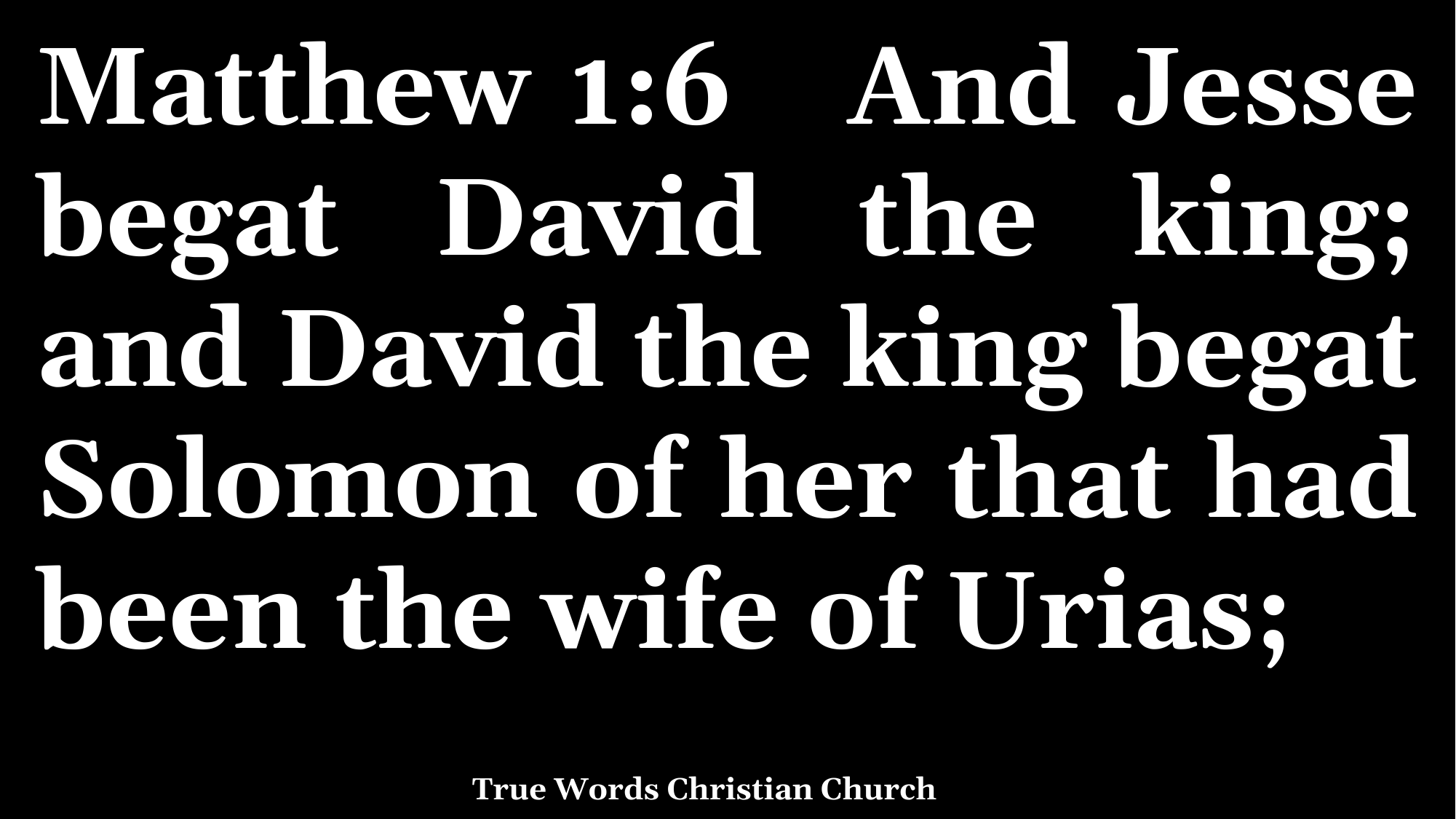

Matthew 1:6   And Jesse begat David the king; and David the king begat Solomon of her that had been the wife of Urias;
True Words Christian Church